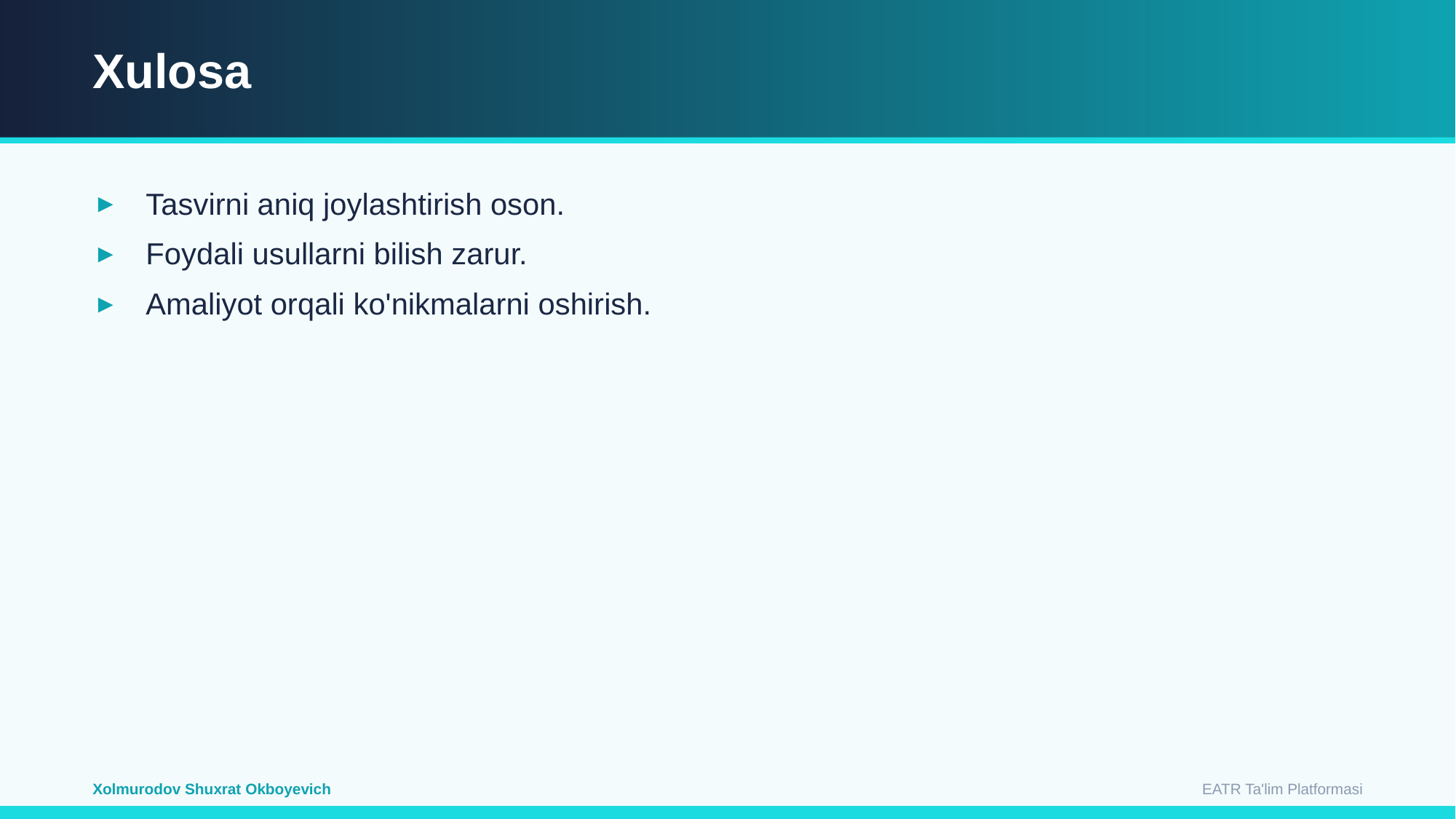

Xulosa

Tasvirni aniq joylashtirish oson.
Foydali usullarni bilish zarur.
Amaliyot orqali ko'nikmalarni oshirish.
EATR Ta'lim Platformasi
Xolmurodov Shuxrat Okboyevich